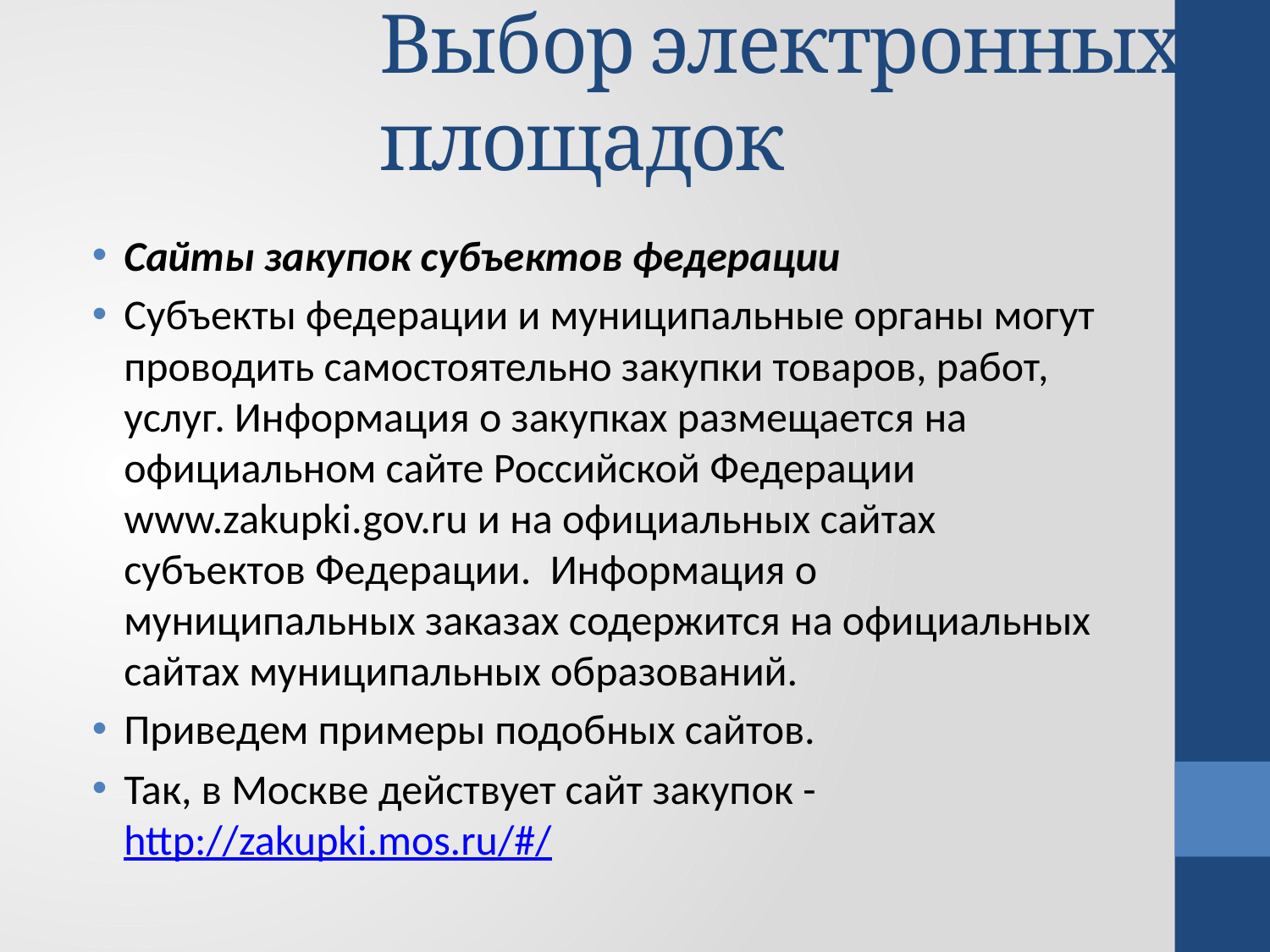

# Выбор электронных площадок
Сайты закупок субъектов федерации
Субъекты федерации и муниципальные органы могут проводить самостоятельно закупки товаров, работ, услуг. Информация о закупках размещается на официальном сайте Российской Федерации www.zakupki.gov.ru и на официальных сайтах субъектов Федерации.  Информация о муниципальных заказах содержится на официальных сайтах муниципальных образований.
Приведем примеры подобных сайтов.
Так, в Москве действует сайт закупок -  http://zakupki.mos.ru/#/